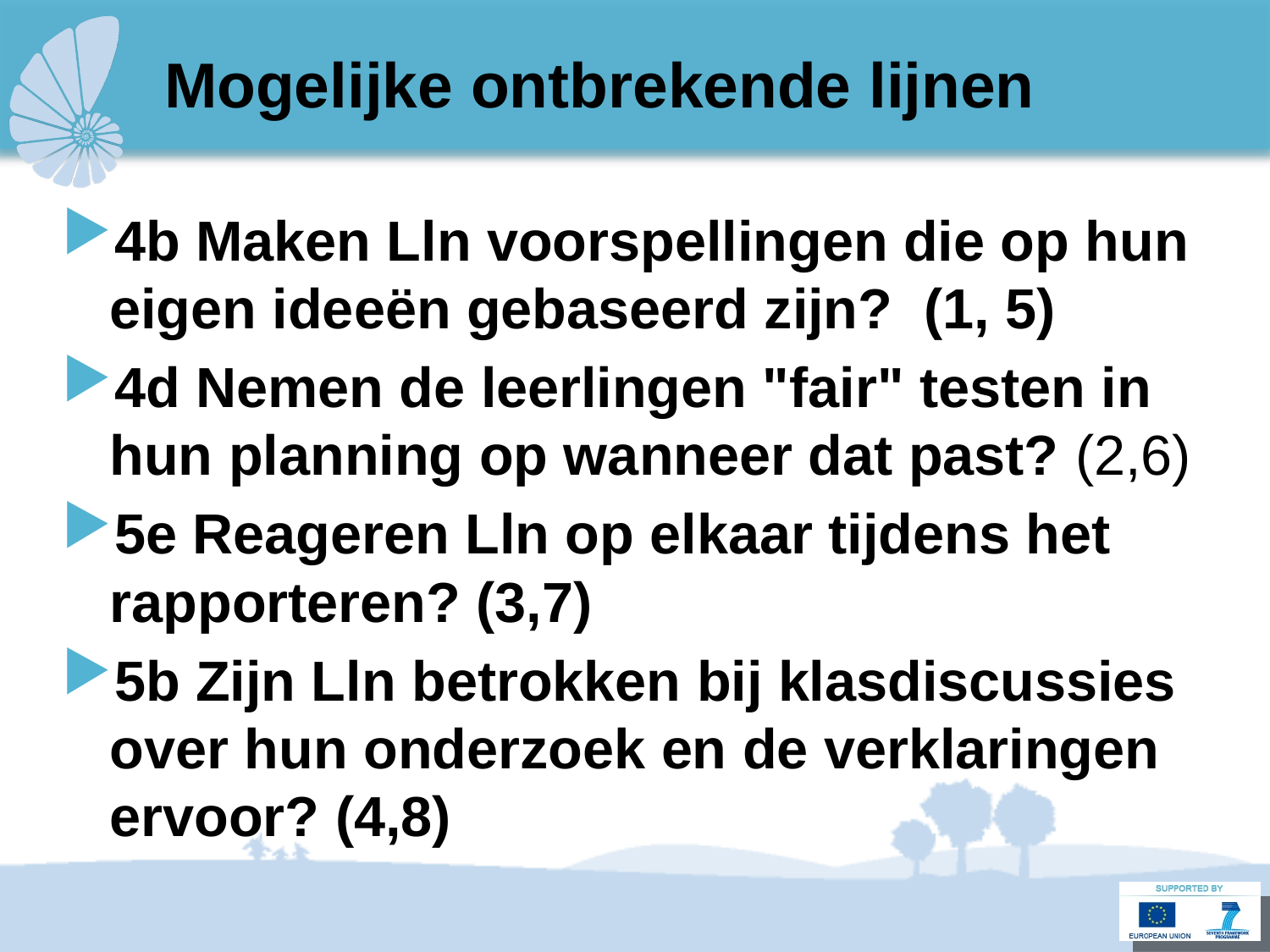

# Mogelijke ontbrekende lijnen
4b Maken Lln voorspellingen die op hun eigen ideeën gebaseerd zijn?  (1, 5)
4d Nemen de leerlingen "fair" testen in hun planning op wanneer dat past? (2,6)
5e Reageren Lln op elkaar tijdens het rapporteren? (3,7)
5b Zijn Lln betrokken bij klasdiscussies over hun onderzoek en de verklaringen ervoor? (4,8)